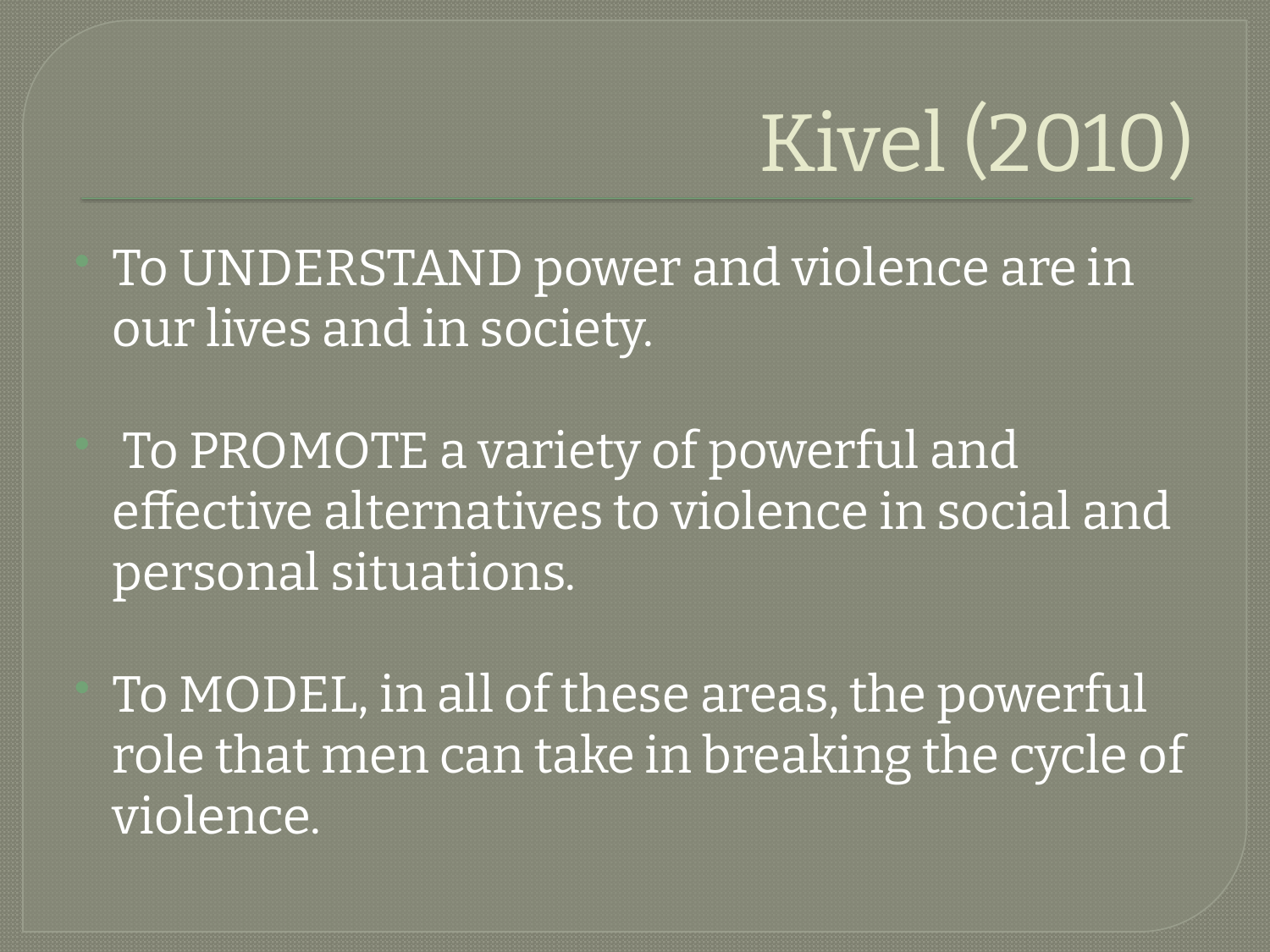

# Kivel (2010)
To UNDERSTAND power and violence are in our lives and in society.

 To PROMOTE a variety of powerful and effective alternatives to violence in social and personal situations.

To MODEL, in all of these areas, the powerful role that men can take in breaking the cycle of violence.